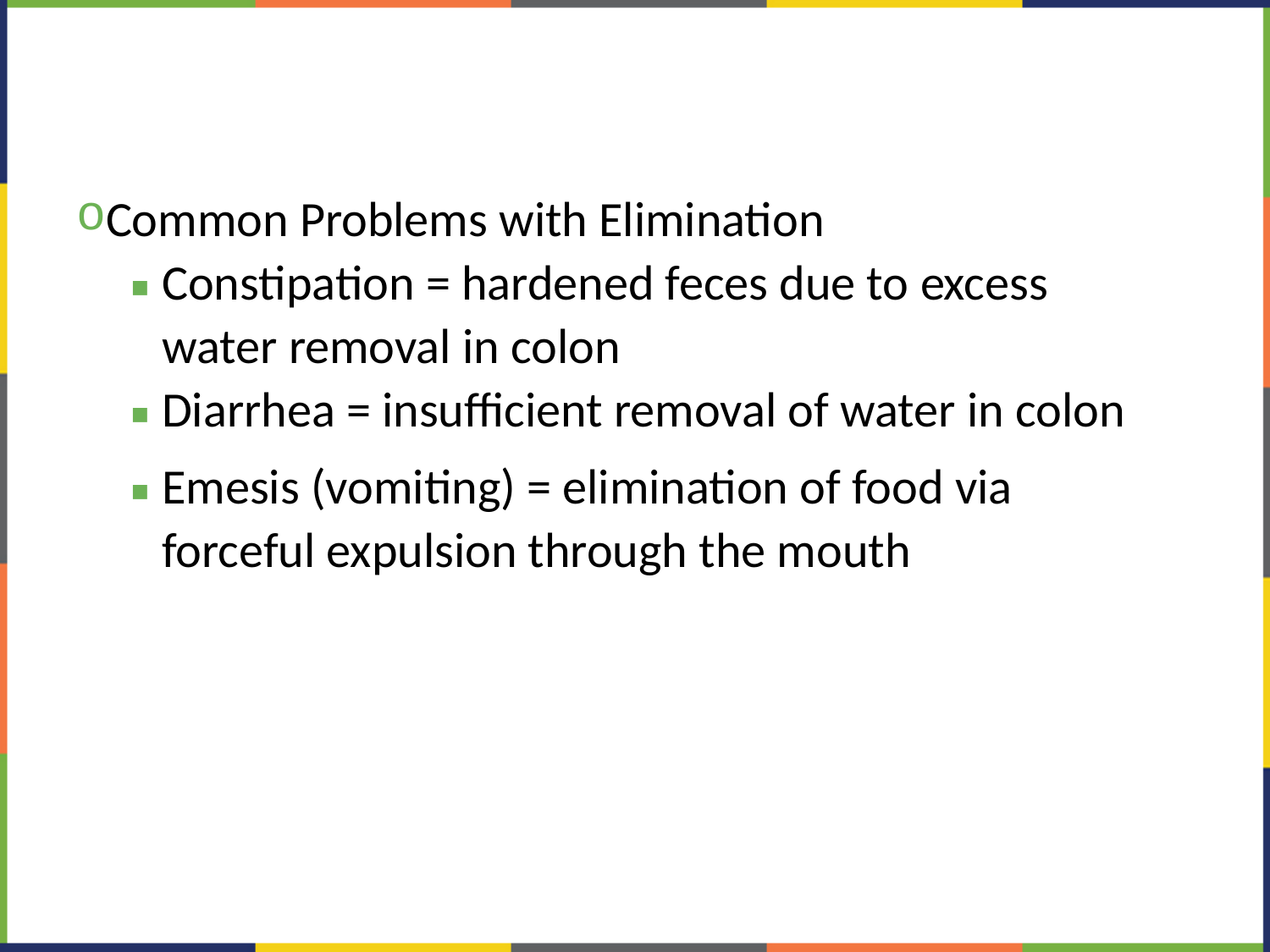

#
Common Problems with Elimination
Constipation = hardened feces due to excess water removal in colon
Diarrhea = insufficient removal of water in colon
Emesis (vomiting) = elimination of food via forceful expulsion through the mouth